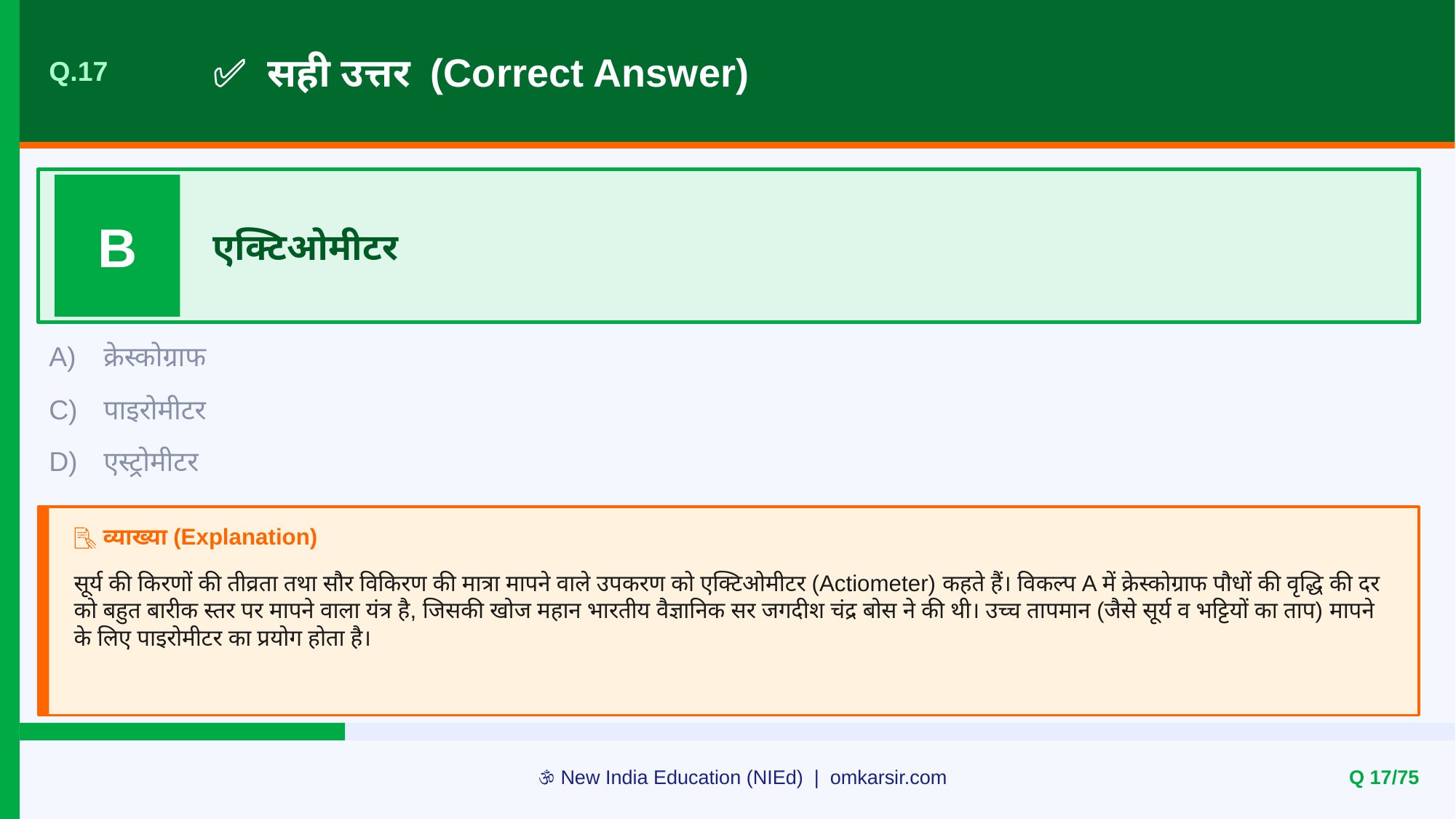

✅  सही उत्तर  (Correct Answer)
Q.17

B
एक्टिओमीटर
A)
क्रेस्कोग्राफ
C)
पाइरोमीटर
D)
एस्ट्रोमीटर

📝 व्याख्या (Explanation)
सूर्य की किरणों की तीव्रता तथा सौर विकिरण की मात्रा मापने वाले उपकरण को एक्टिओमीटर (Actiometer) कहते हैं। विकल्प A में क्रेस्कोग्राफ पौधों की वृद्धि की दर को बहुत बारीक स्तर पर मापने वाला यंत्र है, जिसकी खोज महान भारतीय वैज्ञानिक सर जगदीश चंद्र बोस ने की थी। उच्च तापमान (जैसे सूर्य व भट्टियों का ताप) मापने के लिए पाइरोमीटर का प्रयोग होता है।

🕉️ New India Education (NIEd)  |  omkarsir.com
Q 17/75